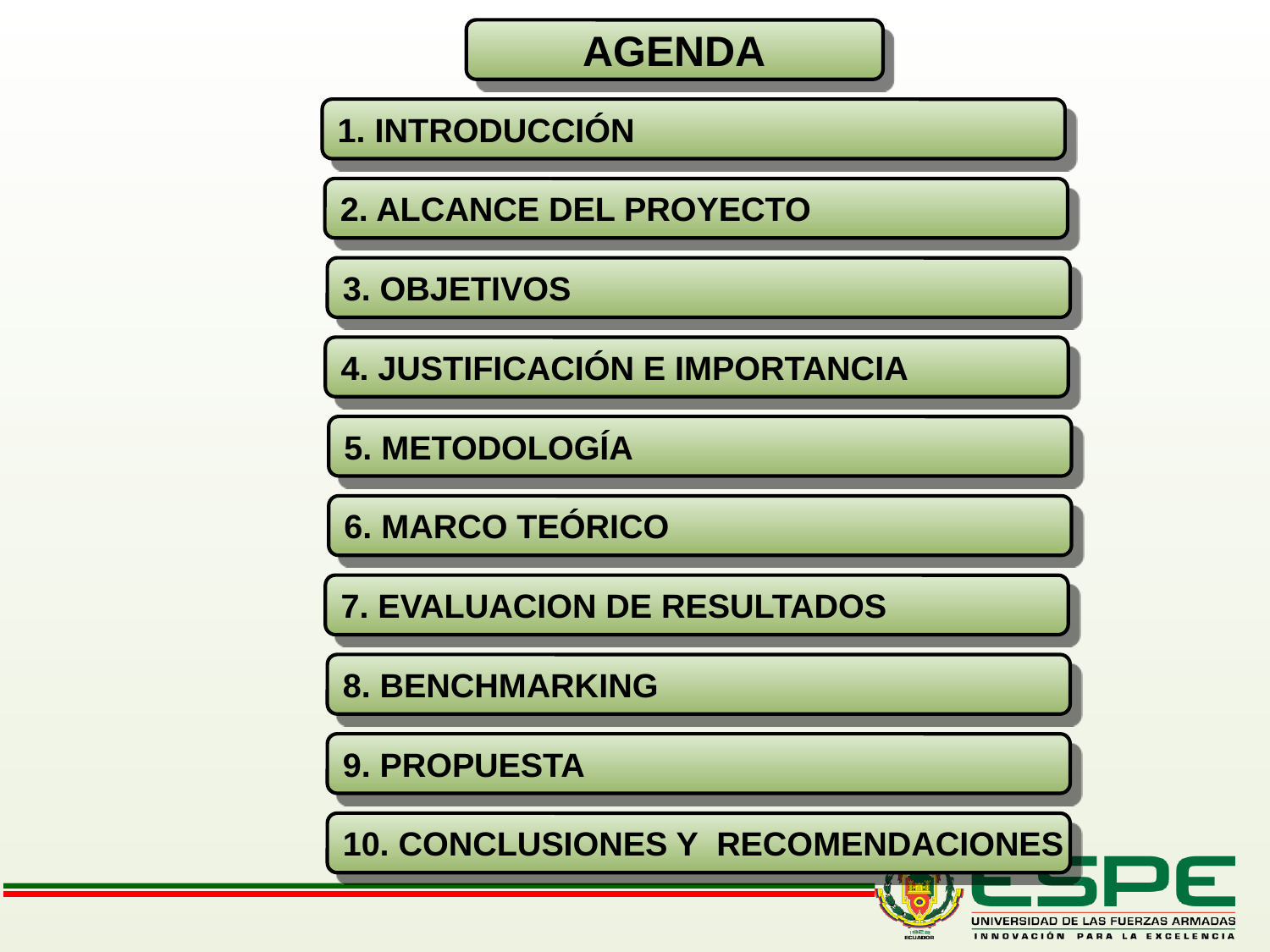

AGENDA
1. INTRODUCCIÓN
2. ALCANCE DEL PROYECTO
3. OBJETIVOS
4. JUSTIFICACIÓN E IMPORTANCIA
5. METODOLOGÍA
6. MARCO TEÓRICO
7. EVALUACION DE RESULTADOS
8. BENCHMARKING
9. PROPUESTA
10. CONCLUSIONES Y  RECOMENDACIONES